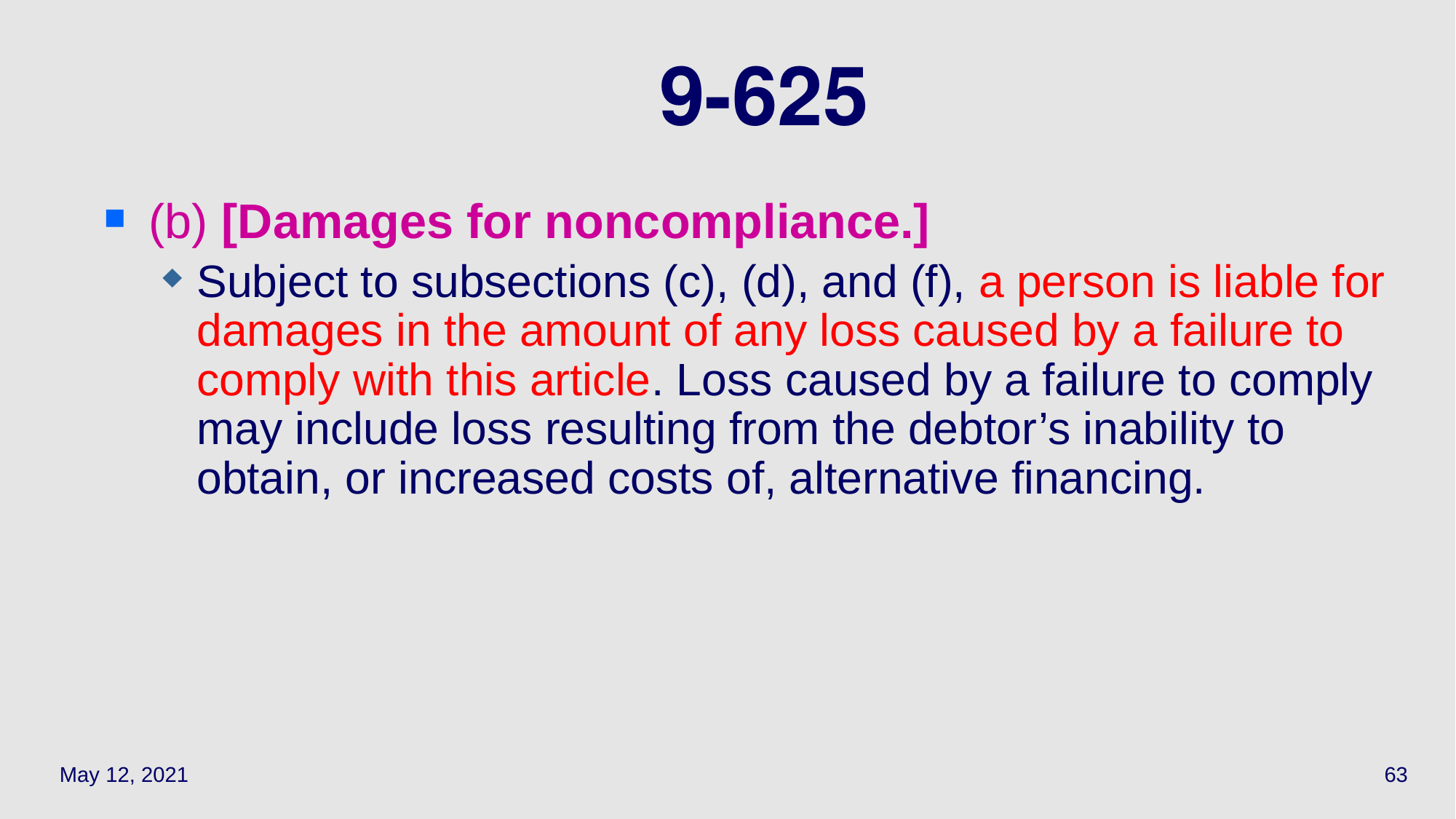

# 9-625
(b) [Damages for noncompliance.]
Subject to subsections (c), (d), and (f), a person is liable for damages in the amount of any loss caused by a failure to comply with this article. Loss caused by a failure to comply may include loss resulting from the debtor’s inability to obtain, or increased costs of, alternative financing.
May 12, 2021
63